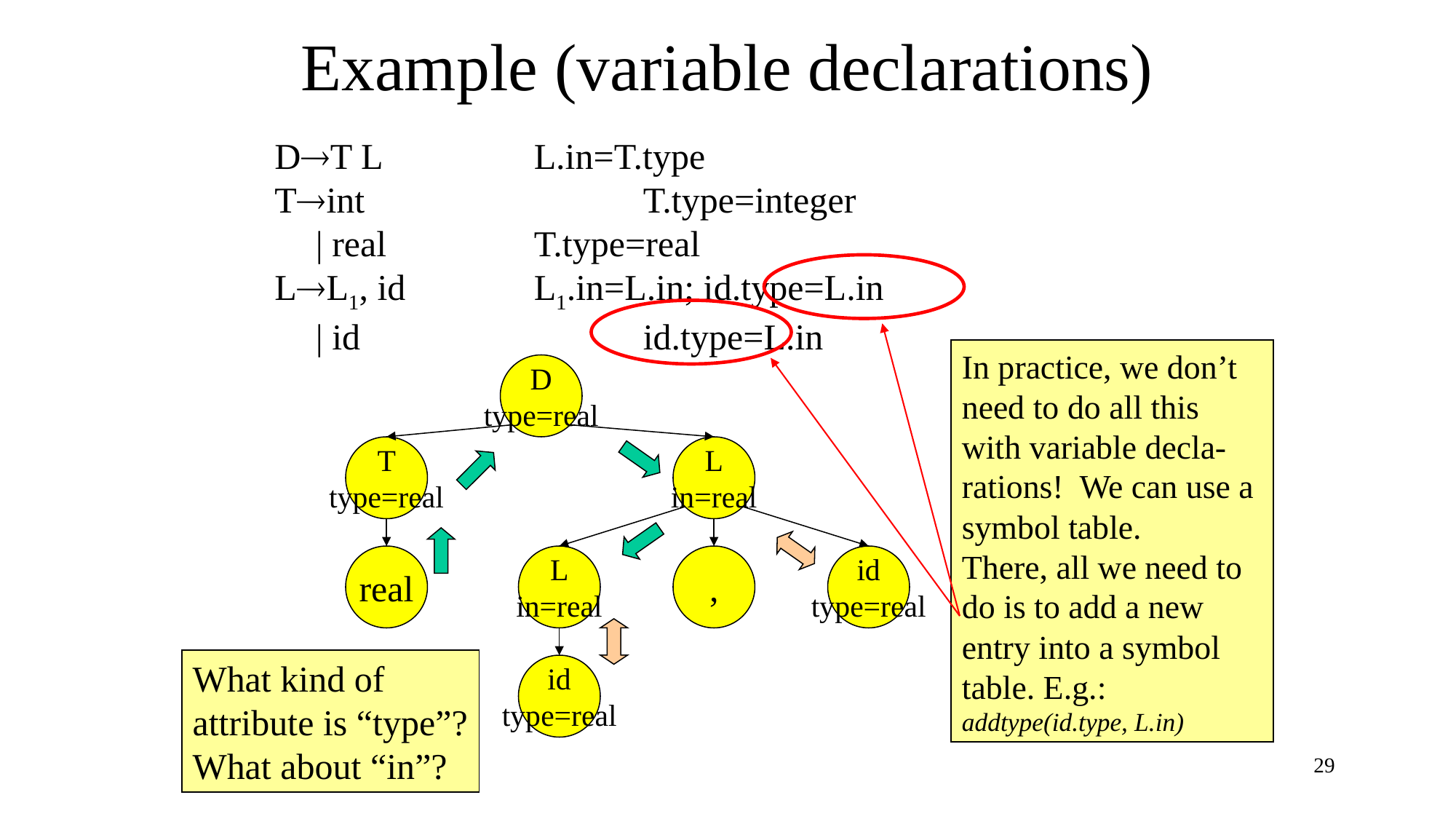

# Example (variable declarations)
D→T L		L.in=T.type
T→int			T.type=integer
	| real		T.type=real
L→L1, id		L1.in=L.in; id.type=L.in
	| id			id.type=L.in

In practice, we don’t need to do all this with variable decla-rations!  We can use a symbol table.
There, all we need to do is to add a new entry into a symbol table. E.g.:
addtype(id.type, L.in)
D
type=real

T
type=real

L
in=real

real
L
in=real
,
id
type=real

What kind of
attribute is “type”?
What about “in”?
id
type=real
29